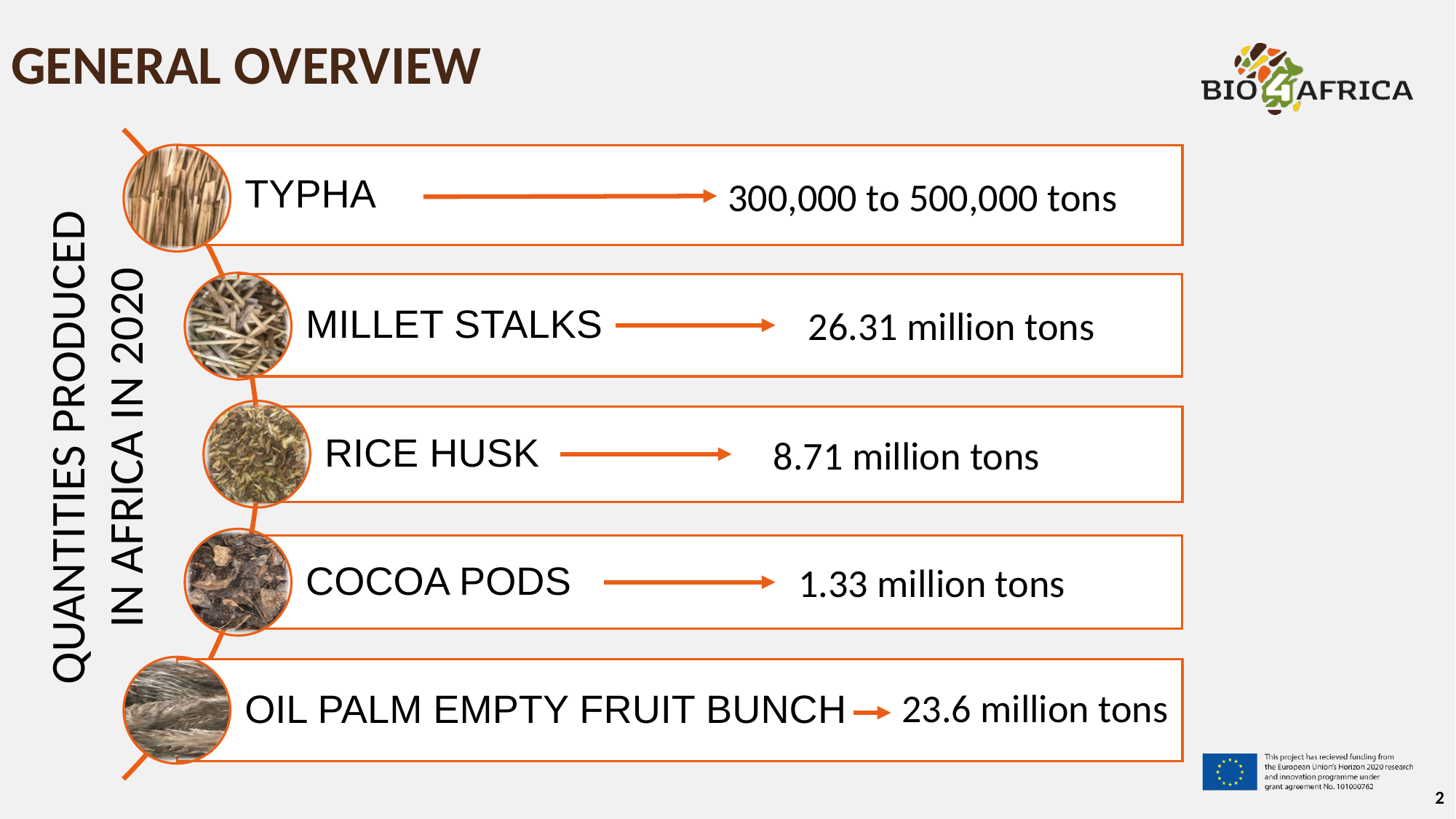

# GENERAL OVERVIEW

TYPHA
300,000 to 500,000 tons

MILLET STALKS
26.31 million tons
QUANTITIES PRODUCED IN AFRICA IN 2020

RICE HUSK
8.71 million tons

COCOA PODS
1.33 million tons

OIL PALM EMPTY FRUIT BUNCH
23.6 million tons
2